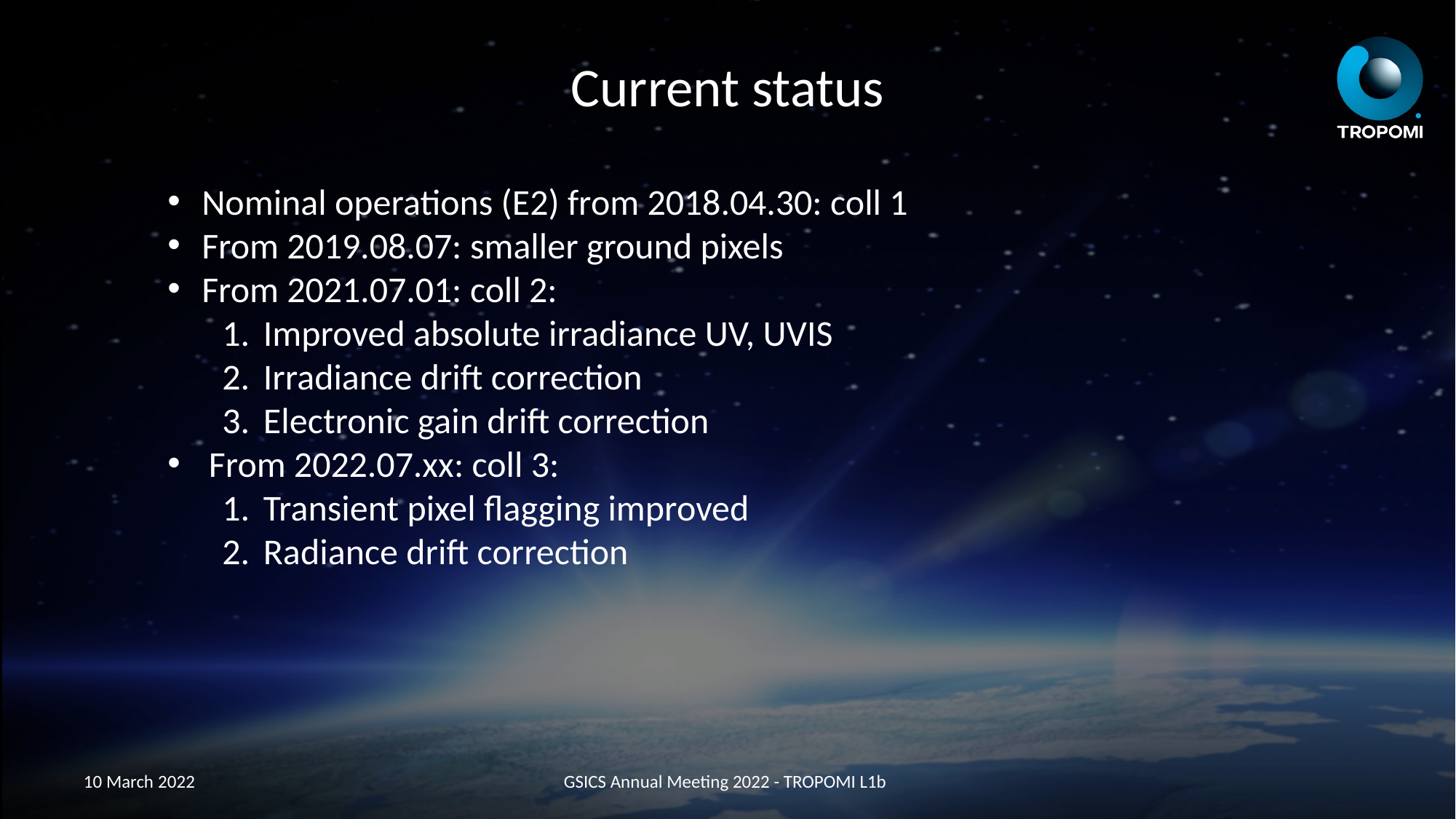

# Current status

Nominal operations (E2) from 2018.04.30: coll 1
From 2019.08.07: smaller ground pixels
From 2021.07.01: coll 2:
Improved absolute irradiance UV, UVIS
Irradiance drift correction
Electronic gain drift correction
From 2022.07.xx: coll 3:
Transient pixel flagging improved
Radiance drift correction

10 March 2022
GSICS Annual Meeting 2022 - TROPOMI L1b